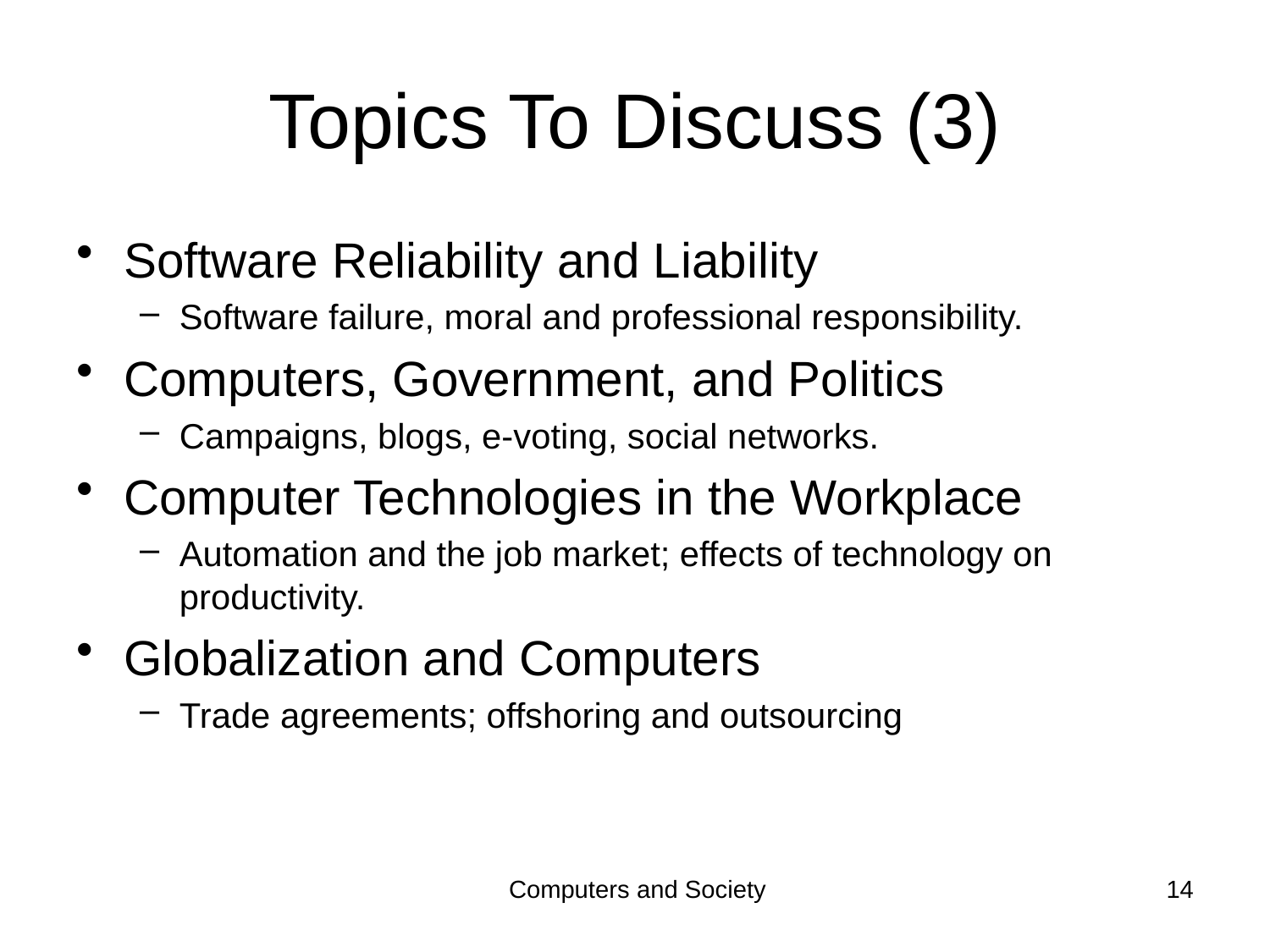

# Topics To Discuss (3)
Software Reliability and Liability
Software failure, moral and professional responsibility.
Computers, Government, and Politics
Campaigns, blogs, e-voting, social networks.
Computer Technologies in the Workplace
Automation and the job market; effects of technology on productivity.
Globalization and Computers
Trade agreements; offshoring and outsourcing

Computers and Society
14